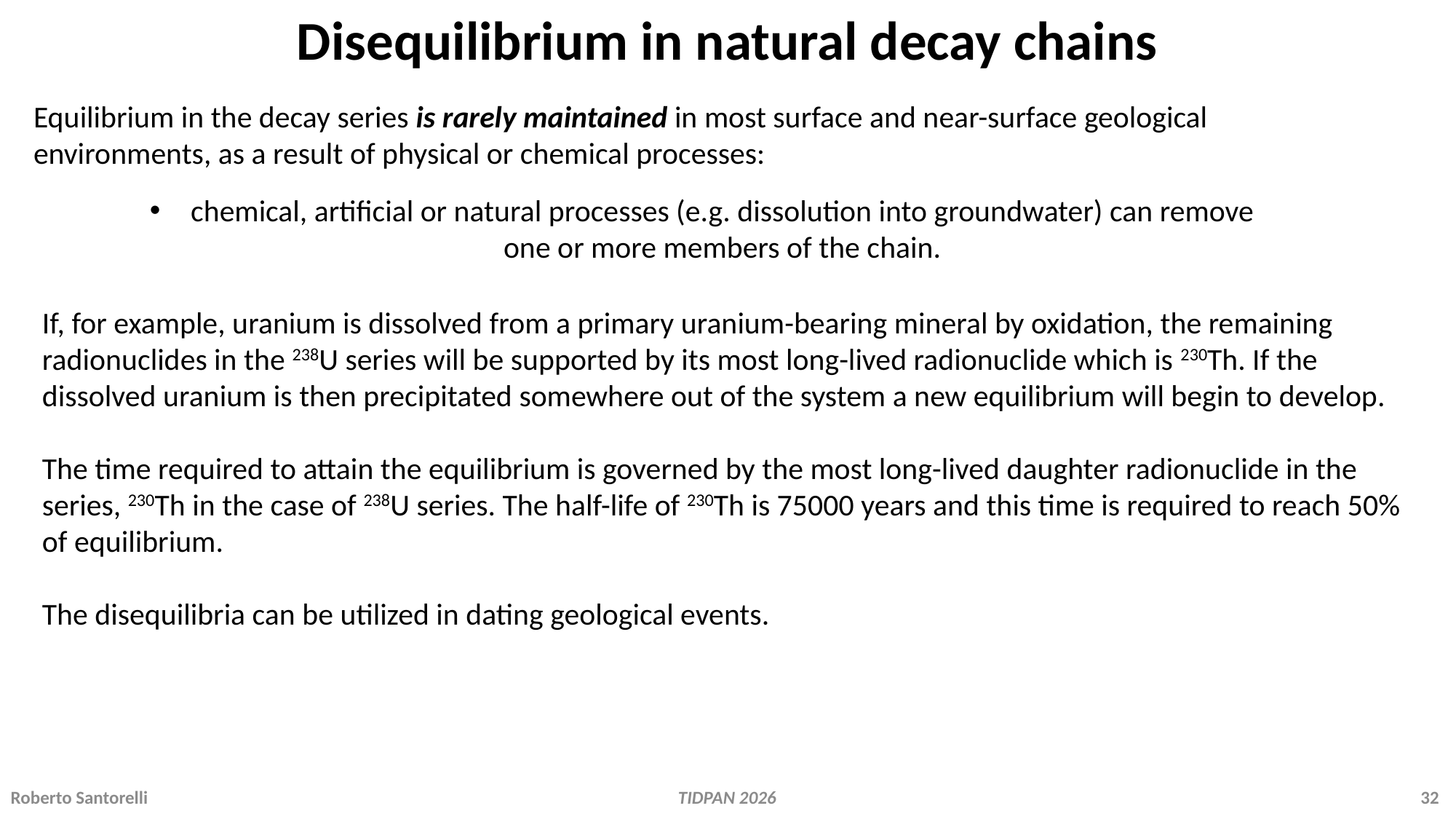

Disequilibrium in natural decay chains
Equilibrium in the decay series is rarely maintained in most surface and near-surface geological environments, as a result of physical or chemical processes:
chemical, artificial or natural processes (e.g. dissolution into groundwater) can remove one or more members of the chain.
If, for example, uranium is dissolved from a primary uranium-bearing mineral by oxidation, the remaining radionuclides in the 238U series will be supported by its most long-lived radionuclide which is 230Th. If the dissolved uranium is then precipitated somewhere out of the system a new equilibrium will begin to develop.

The time required to attain the equilibrium is governed by the most long-lived daughter radionuclide in the series, 230Th in the case of 238U series. The half-life of 230Th is 75000 years and this time is required to reach 50% of equilibrium.

The disequilibria can be utilized in dating geological events.

Roberto Santorelli  			           		   TIDPAN 2026 				               	                        32